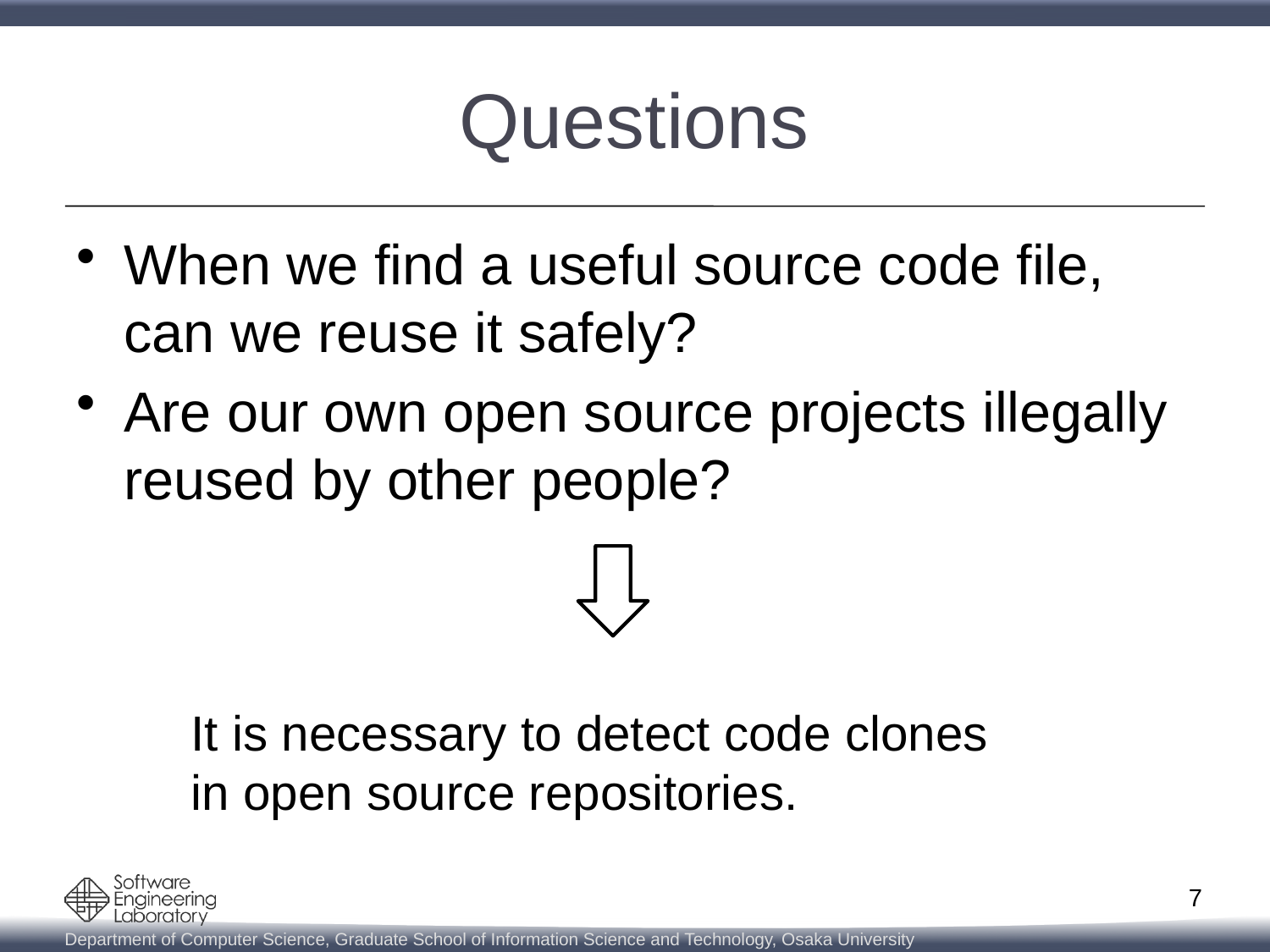

# Questions
When we find a useful source code file, can we reuse it safely?
Are our own open source projects illegally reused by other people?

It is necessary to detect code clones
in open source repositories.
7